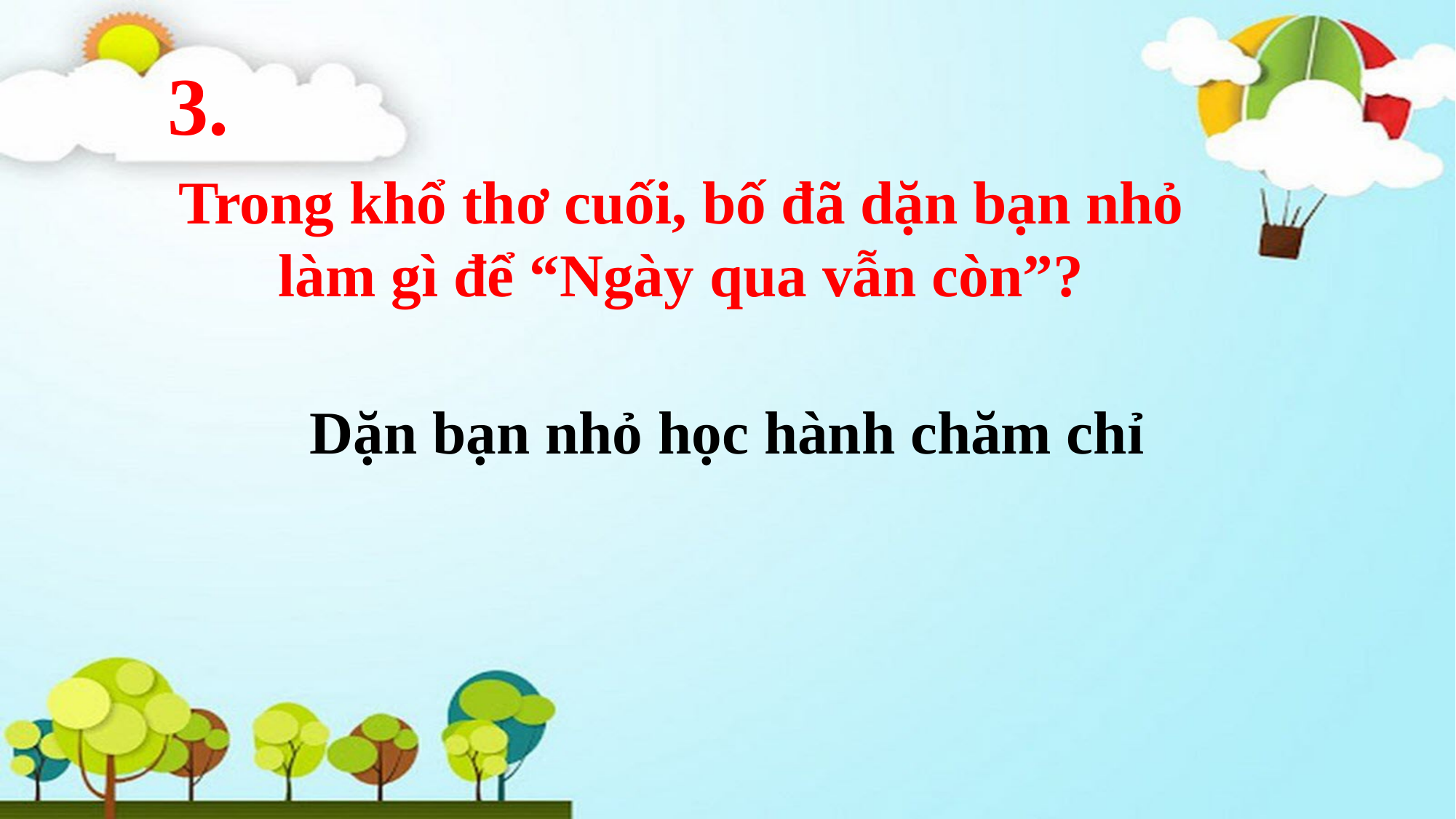

3.
Trong khổ thơ cuối, bố đã dặn bạn nhỏ làm gì để “Ngày qua vẫn còn”?
Dặn bạn nhỏ học hành chăm chỉ